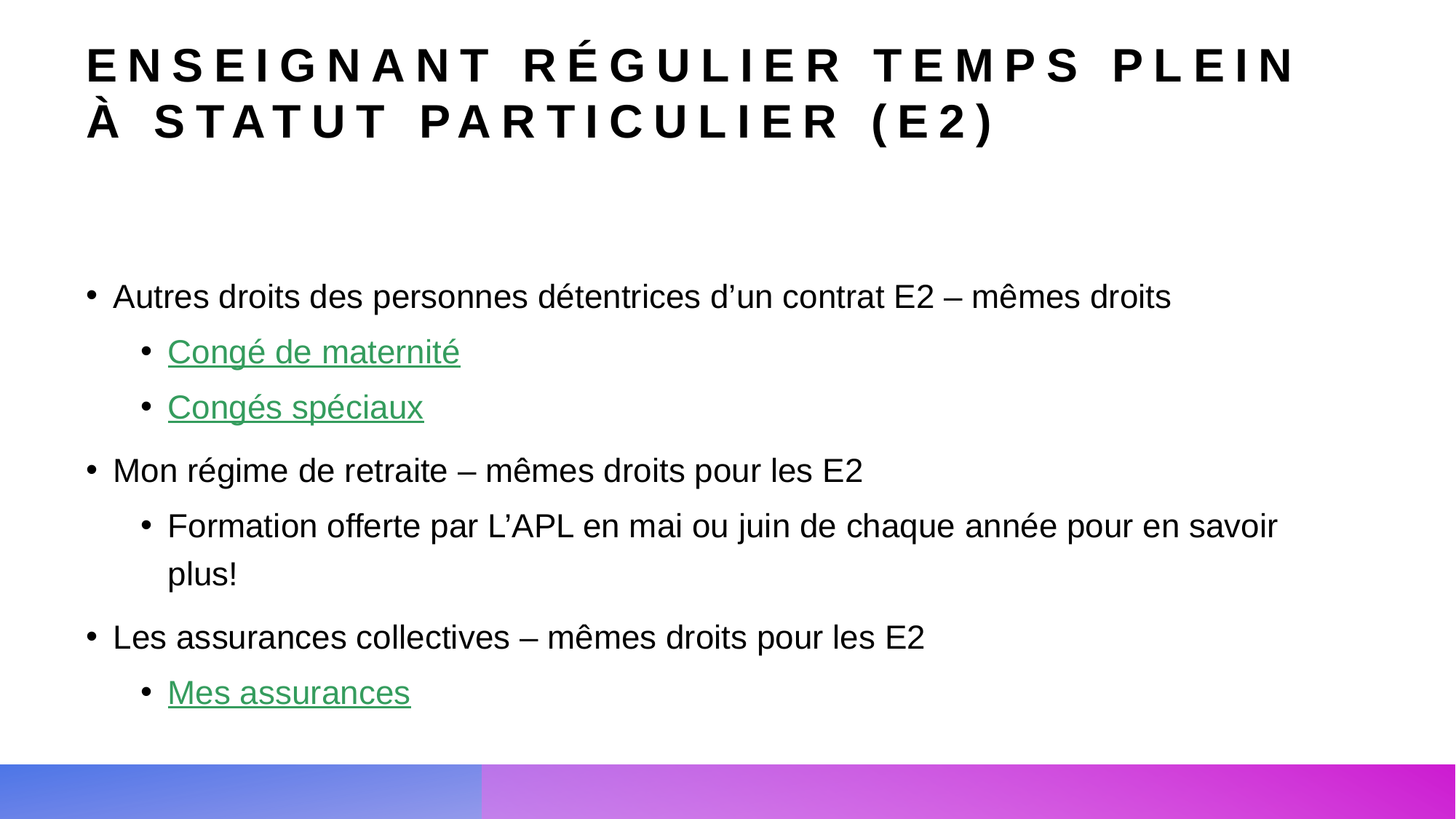

# Enseignant régulier temps plein à statut particulier (e2)
Autres droits des personnes détentrices d’un contrat E2 – mêmes droits
Congé de maternité
Congés spéciaux
Mon régime de retraite – mêmes droits pour les E2
Formation offerte par L’APL en mai ou juin de chaque année pour en savoir plus!
Les assurances collectives – mêmes droits pour les E2
Mes assurances